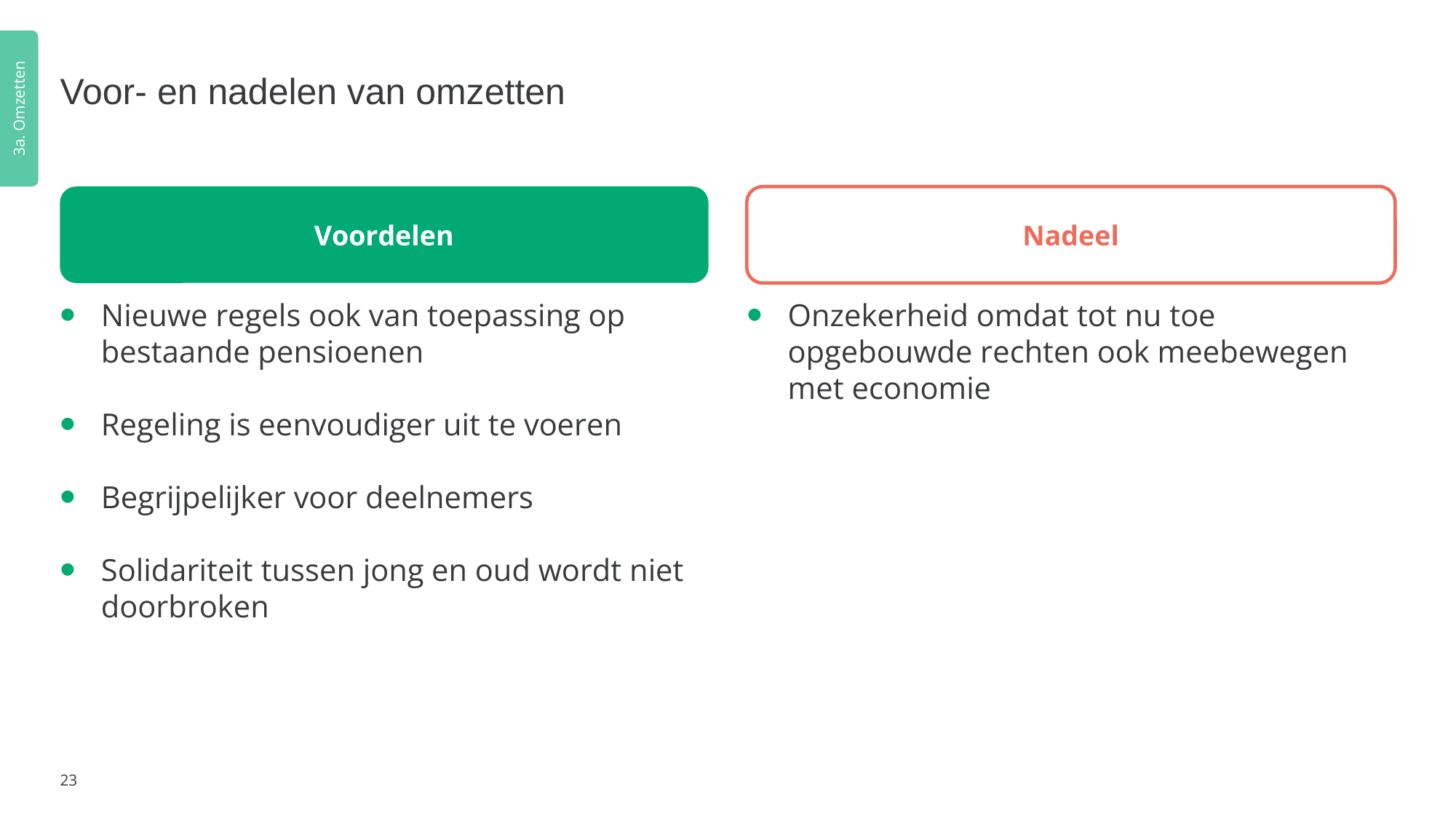

3a. Omzetten
# Voor- en nadelen van omzetten
Nadeel
Voordelen
Onzekerheid omdat tot nu toe opgebouwde rechten ook meebewegen met economie

Nieuwe regels ook van toepassing op bestaande pensioenen

Regeling is eenvoudiger uit te voeren

Begrijpelijker voor deelnemers

Solidariteit tussen jong en oud wordt niet doorbroken
23